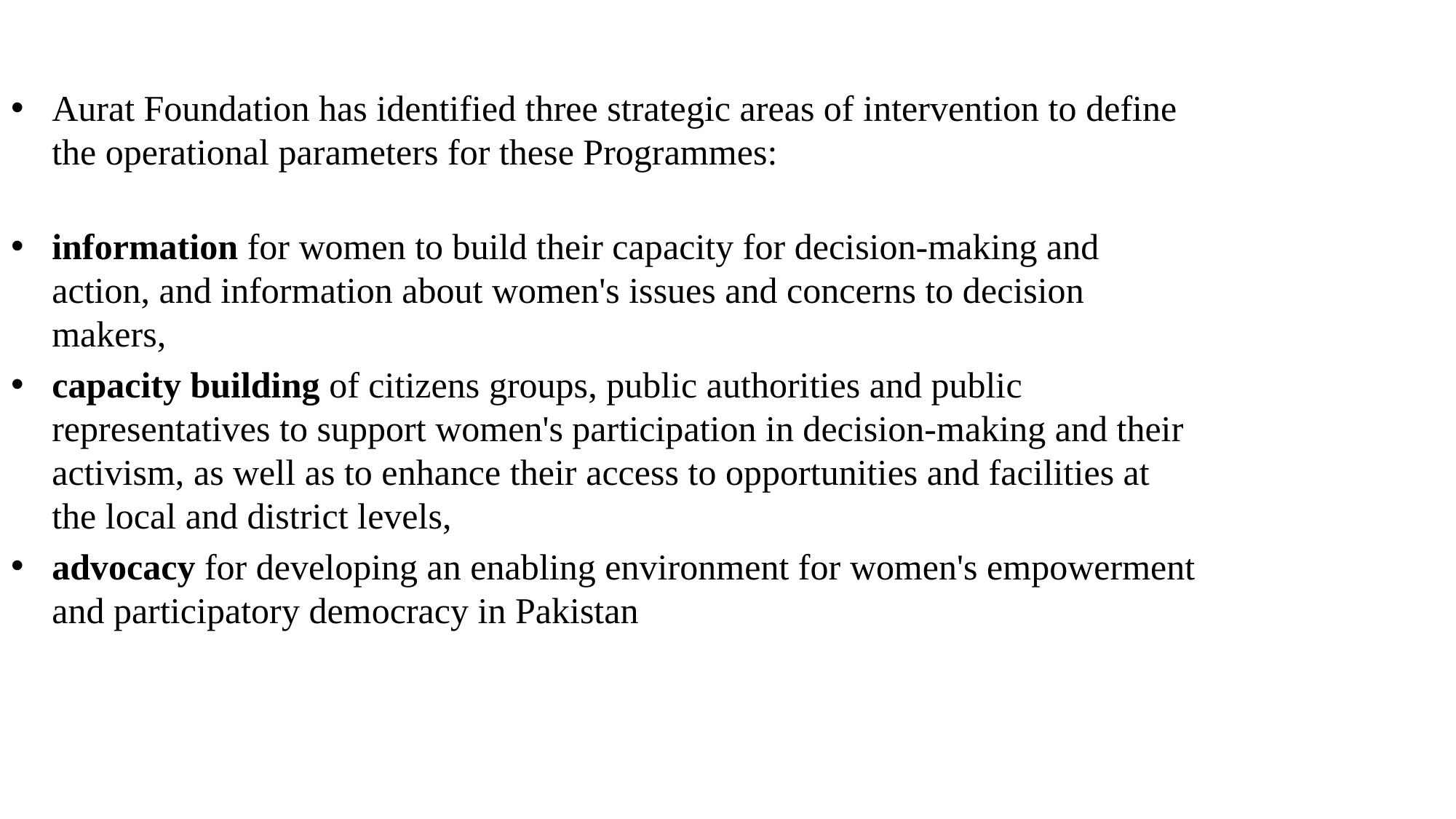

Aurat Foundation has identified three strategic areas of intervention to define the operational parameters for these Programmes:
information for women to build their capacity for decision-making and action, and information about women's issues and concerns to decision makers,
capacity building of citizens groups, public authorities and public representatives to support women's participation in decision-making and their activism, as well as to enhance their access to opportunities and facilities at the local and district levels,
advocacy for developing an enabling environment for women's empowerment and participatory democracy in Pakistan